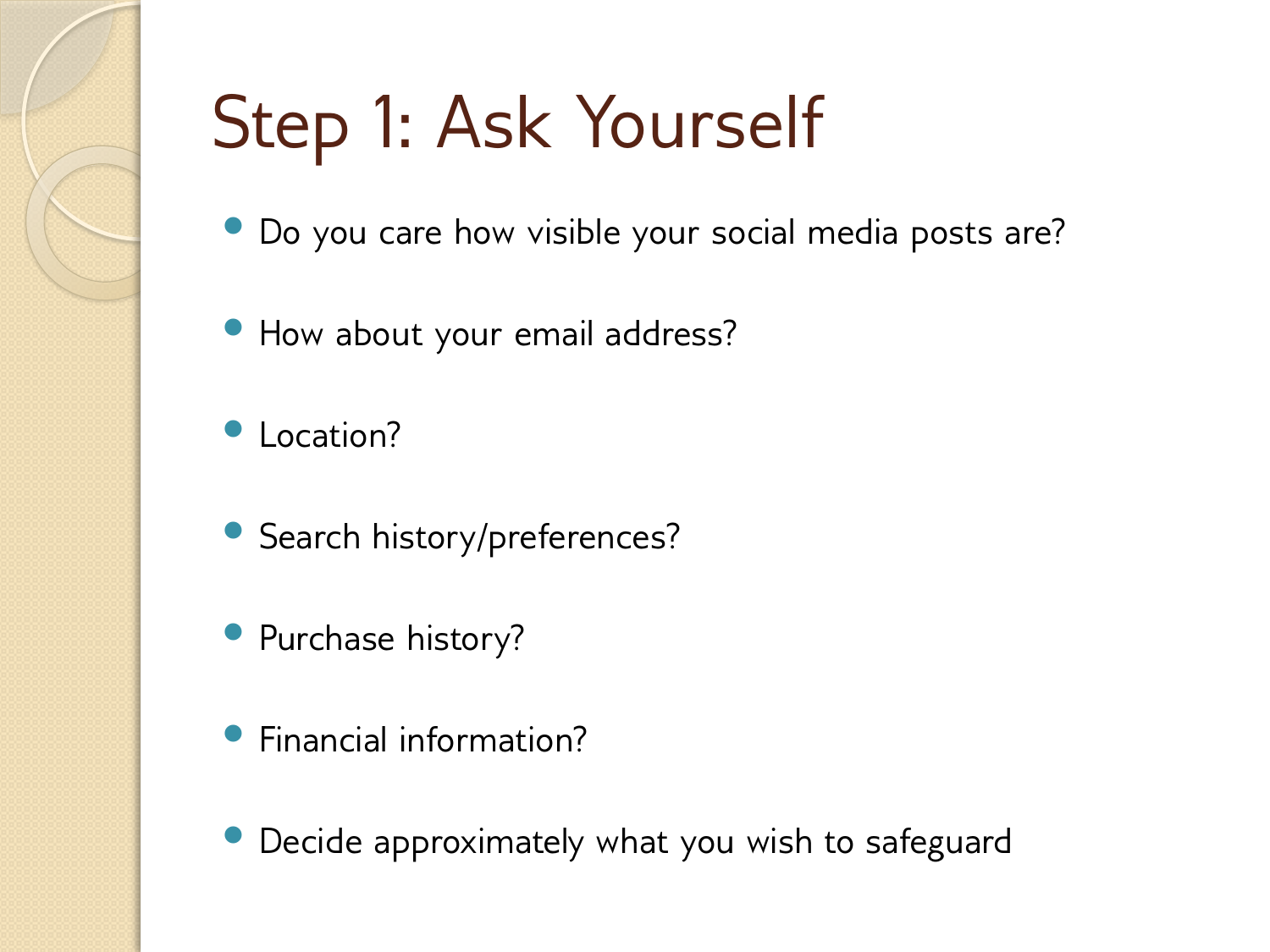

# Step 1: Ask Yourself
Do you care how visible your social media posts are?

How about your email address?

Location?

Search history/preferences?

Purchase history?

Financial information?

Decide approximately what you wish to safeguard